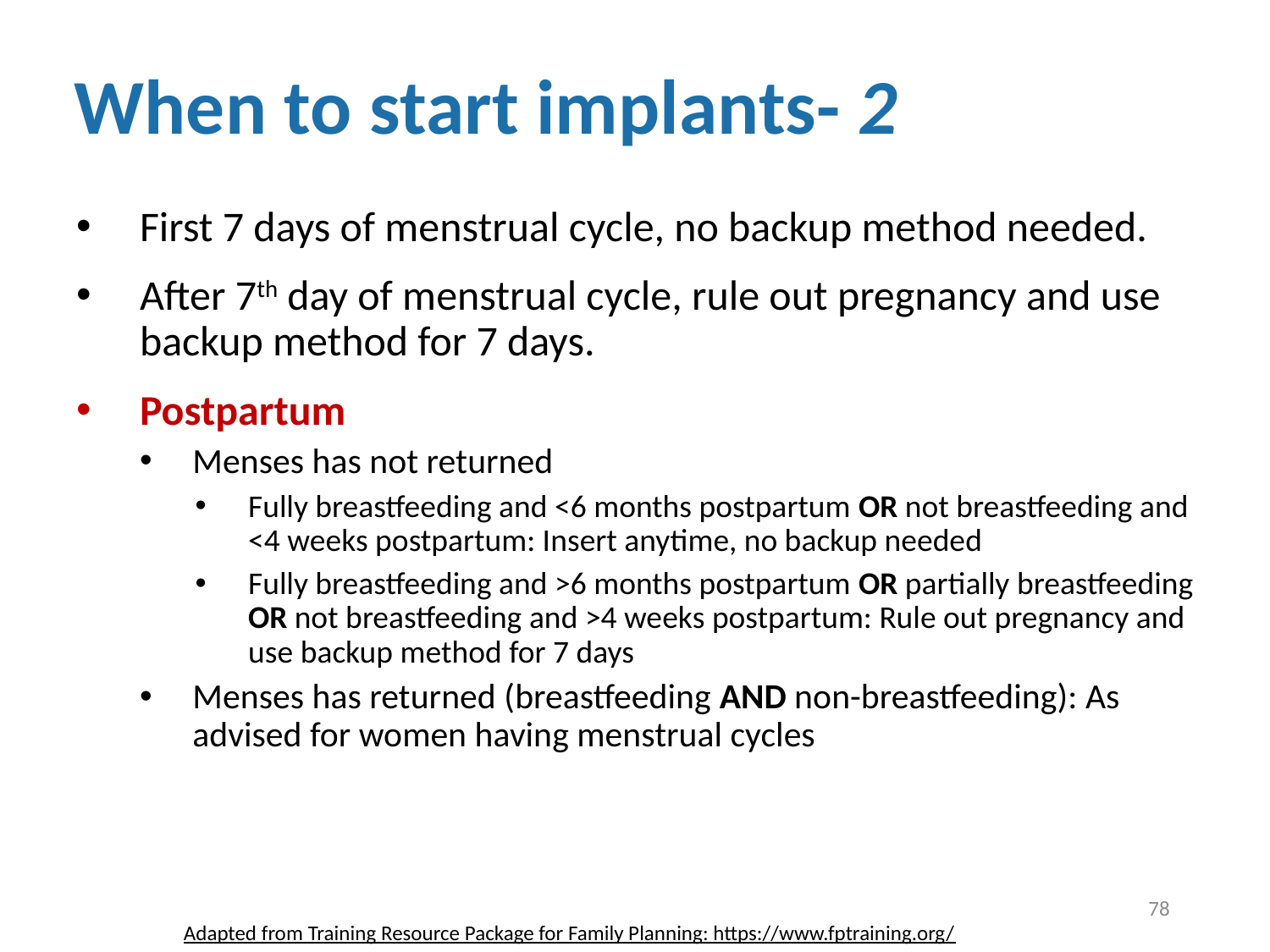

# When to start implants- 2
First 7 days of menstrual cycle, no backup method needed.
After 7th day of menstrual cycle, rule out pregnancy and use backup method for 7 days.
Postpartum
Menses has not returned
Fully breastfeeding and <6 months postpartum OR not breastfeeding and <4 weeks postpartum: Insert anytime, no backup needed
Fully breastfeeding and >6 months postpartum OR partially breastfeeding OR not breastfeeding and >4 weeks postpartum: Rule out pregnancy and use backup method for 7 days
Menses has returned (breastfeeding AND non-breastfeeding): As advised for women having menstrual cycles

78
Adapted from Training Resource Package for Family Planning: https://www.fptraining.org/